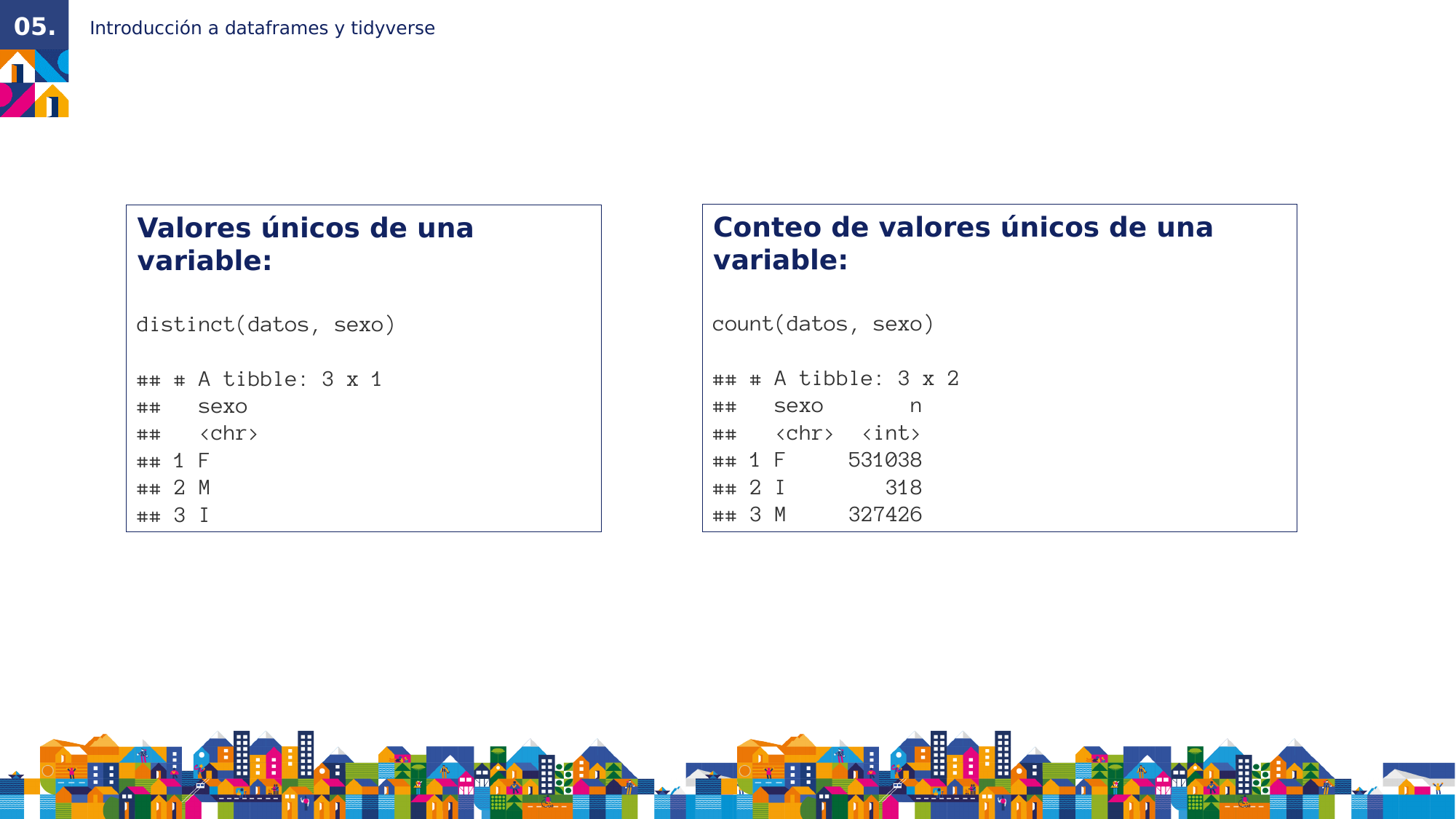

Introducción a dataframes y tidyverse
05.
Conteo de valores únicos de una variable:

count(datos, sexo)

## # A tibble: 3 x 2
##   sexo       n
##   <chr>  <int>
## 1 F     531038
## 2 I        318
## 3 M     327426
Valores únicos de una variable:​
​
distinct(datos, sexo)​
​
## # A tibble: 3 x 1​
##   sexo ​
##   <chr>​
## 1 F    ​
## 2 M    ​
## 3 I